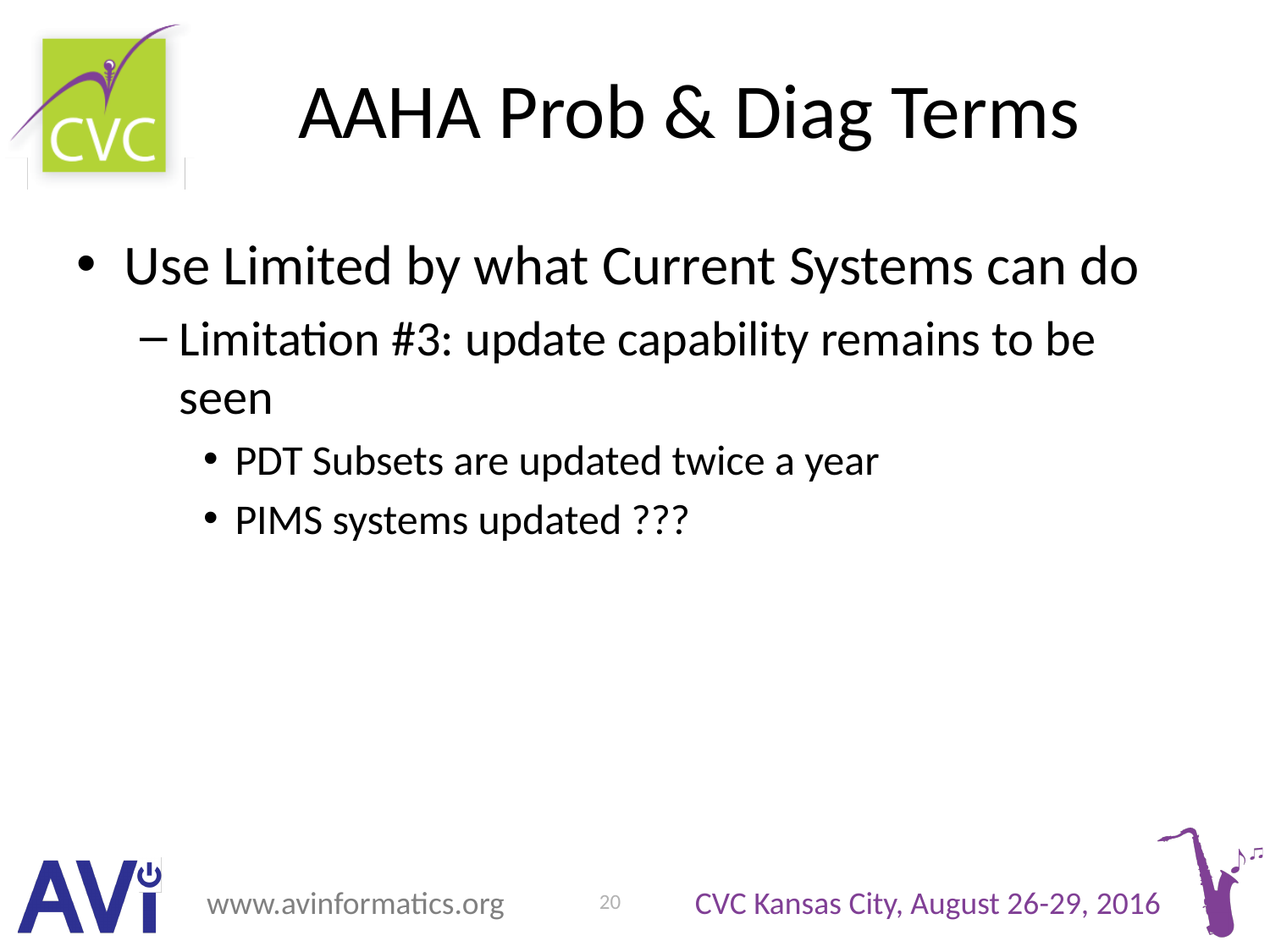

# AAHA Prob & Diag Terms
Use Limited by what Current Systems can do
Limitation #3: update capability remains to be seen
PDT Subsets are updated twice a year
PIMS systems updated ???
20